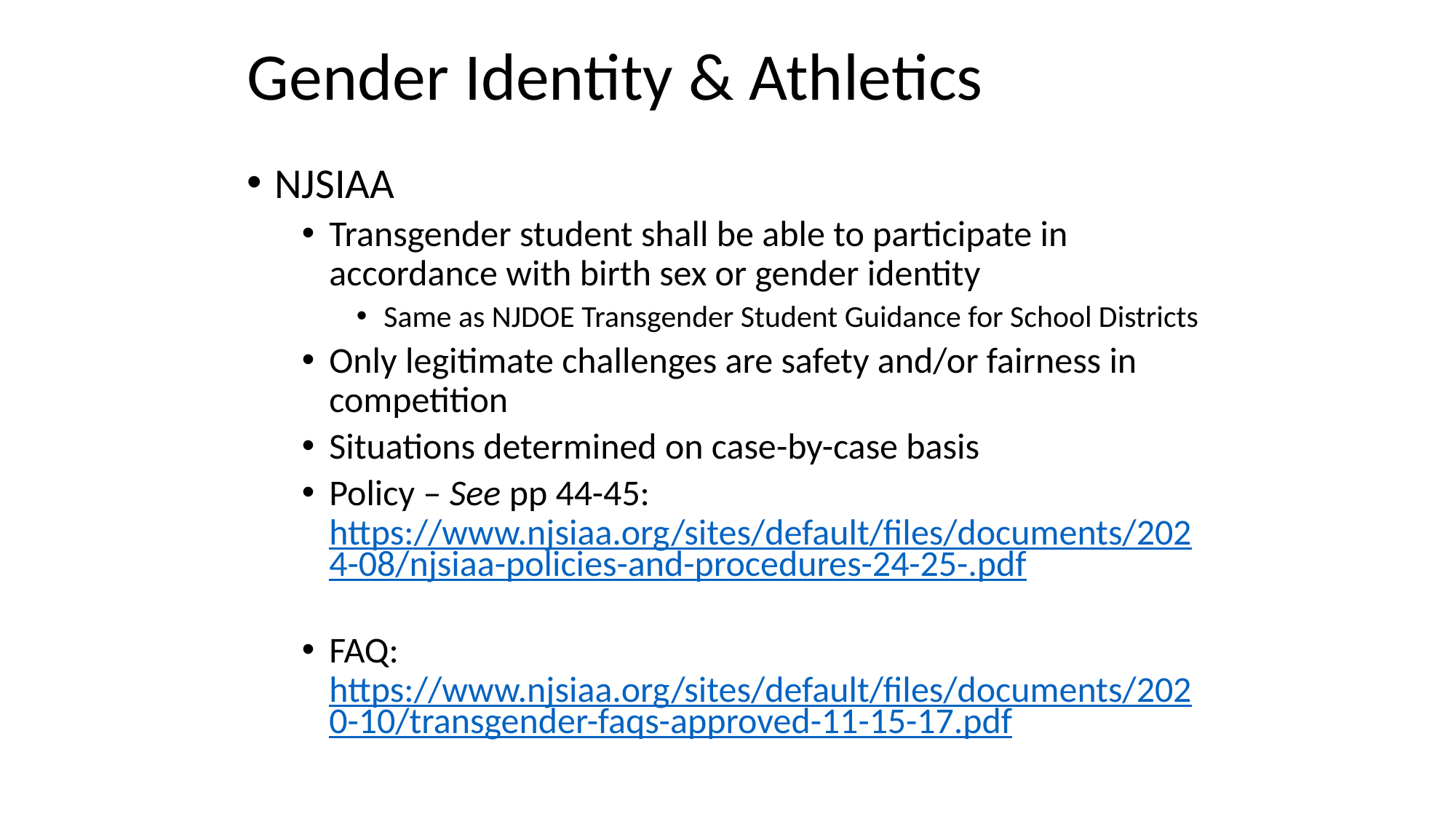

# Gender Identity & Athletics
NJSIAA
Transgender student shall be able to participate in accordance with birth sex or gender identity
Same as NJDOE Transgender Student Guidance for School Districts
Only legitimate challenges are safety and/or fairness in competition
Situations determined on case-by-case basis
Policy – See pp 44-45:  https://www.njsiaa.org/sites/default/files/documents/2024-08/njsiaa-policies-and-procedures-24-25-.pdf
FAQ:  https://www.njsiaa.org/sites/default/files/documents/2020-10/transgender-faqs-approved-11-15-17.pdf